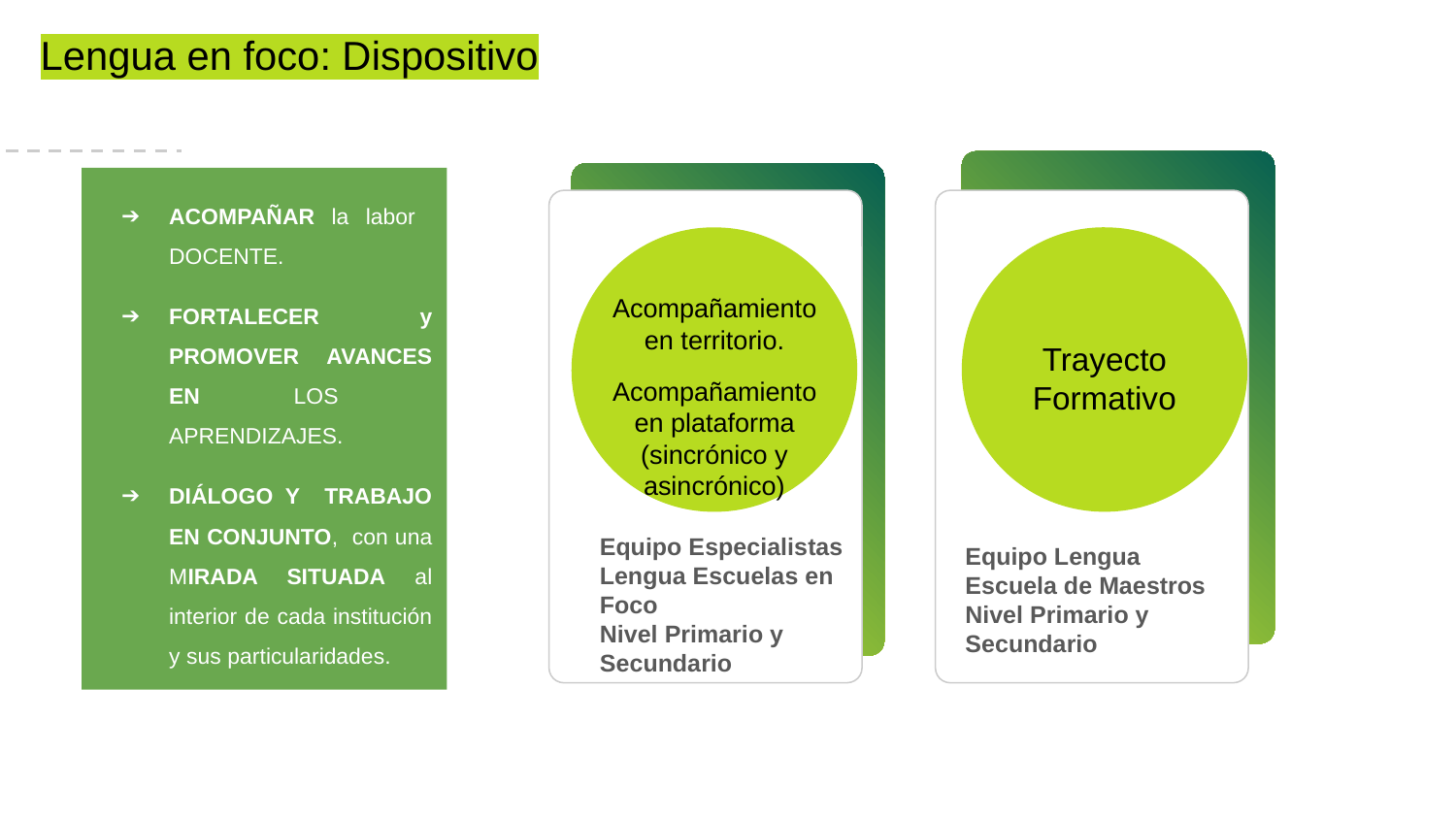

Lengua en foco: Dispositivo

ACOMPAÑAR la labor  DOCENTE.
FORTALECER y PROMOVER AVANCES EN LOS  APRENDIZAJES.
DIÁLOGO Y  TRABAJO EN CONJUNTO,  con una MIRADA SITUADA al interior de cada institución y sus particularidades.

Acompañamiento en territorio.
Acompañamiento en plataforma (sincrónico y asincrónico)
Trayecto Formativo
Equipo Especialistas Lengua Escuelas en Foco
Nivel Primario y Secundario
Equipo Lengua Escuela de Maestros
Nivel Primario y Secundario